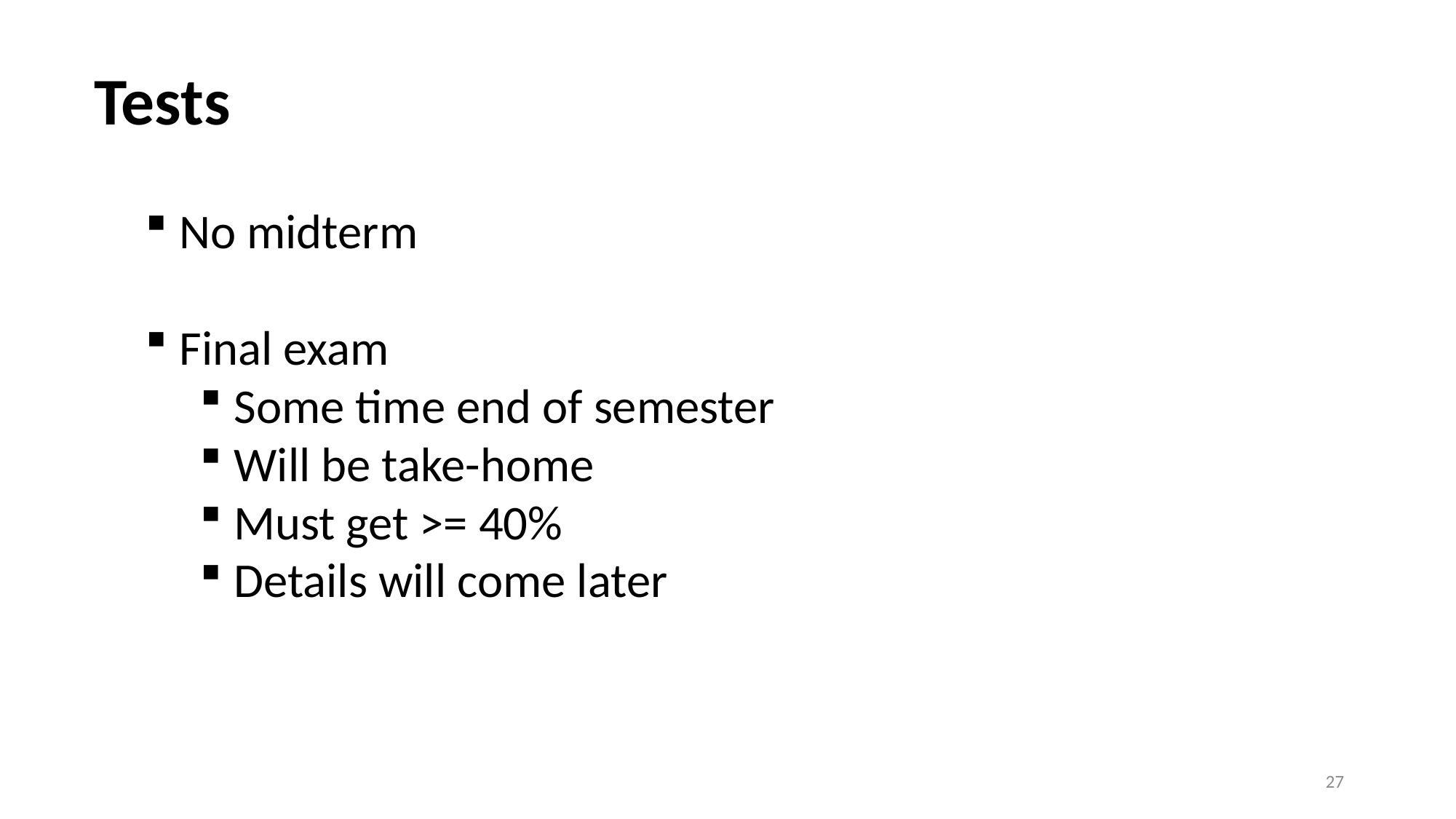

# Tests
No midterm

Final exam
Some time end of semester
Will be take-home
Must get >= 40%
Details will come later
27